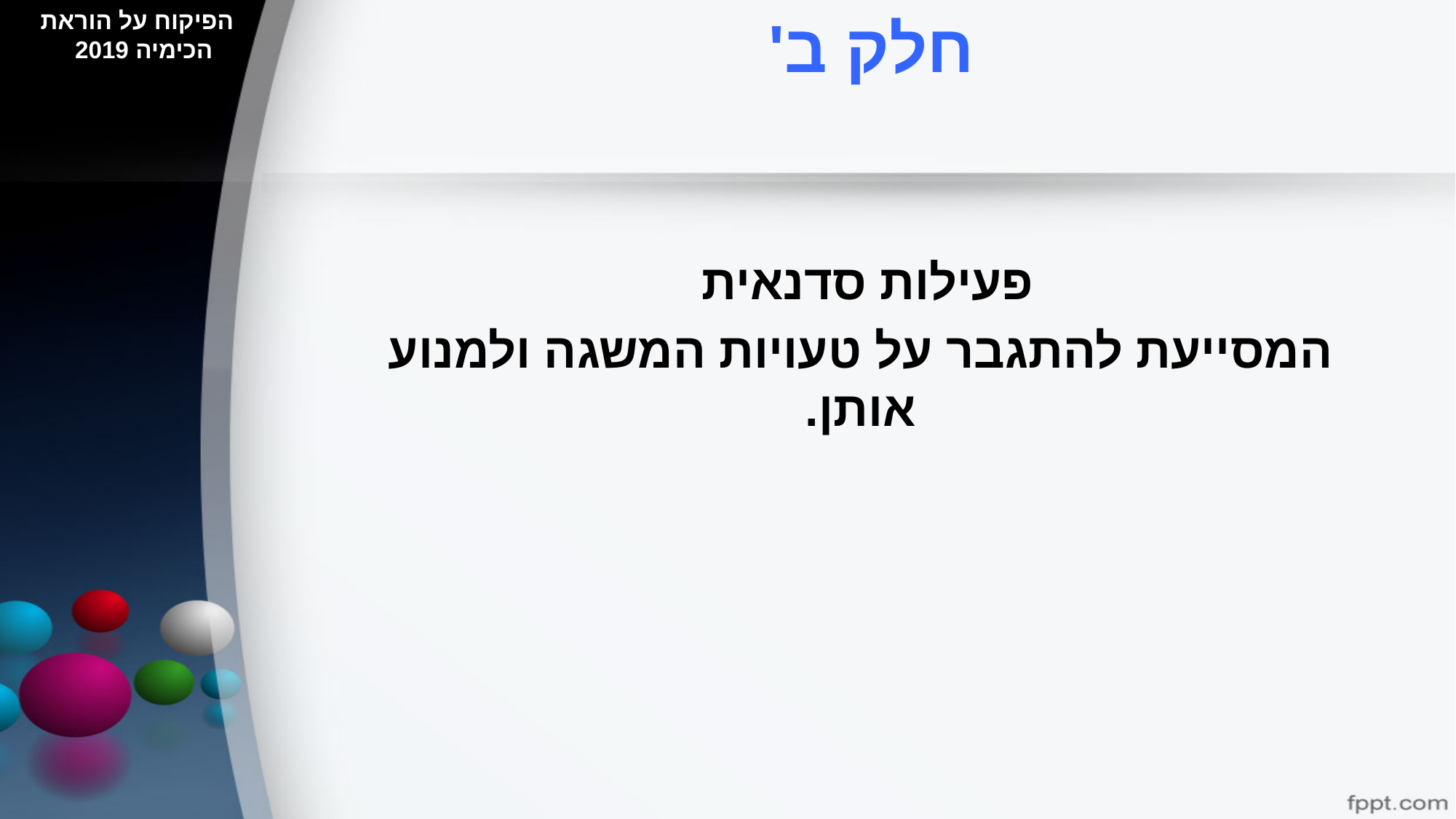

הפיקוח על הוראת הכימיה 2019
חלק ב'

פעילות סדנאית
המסייעת להתגבר על טעויות המשגה ולמנוע אותן.